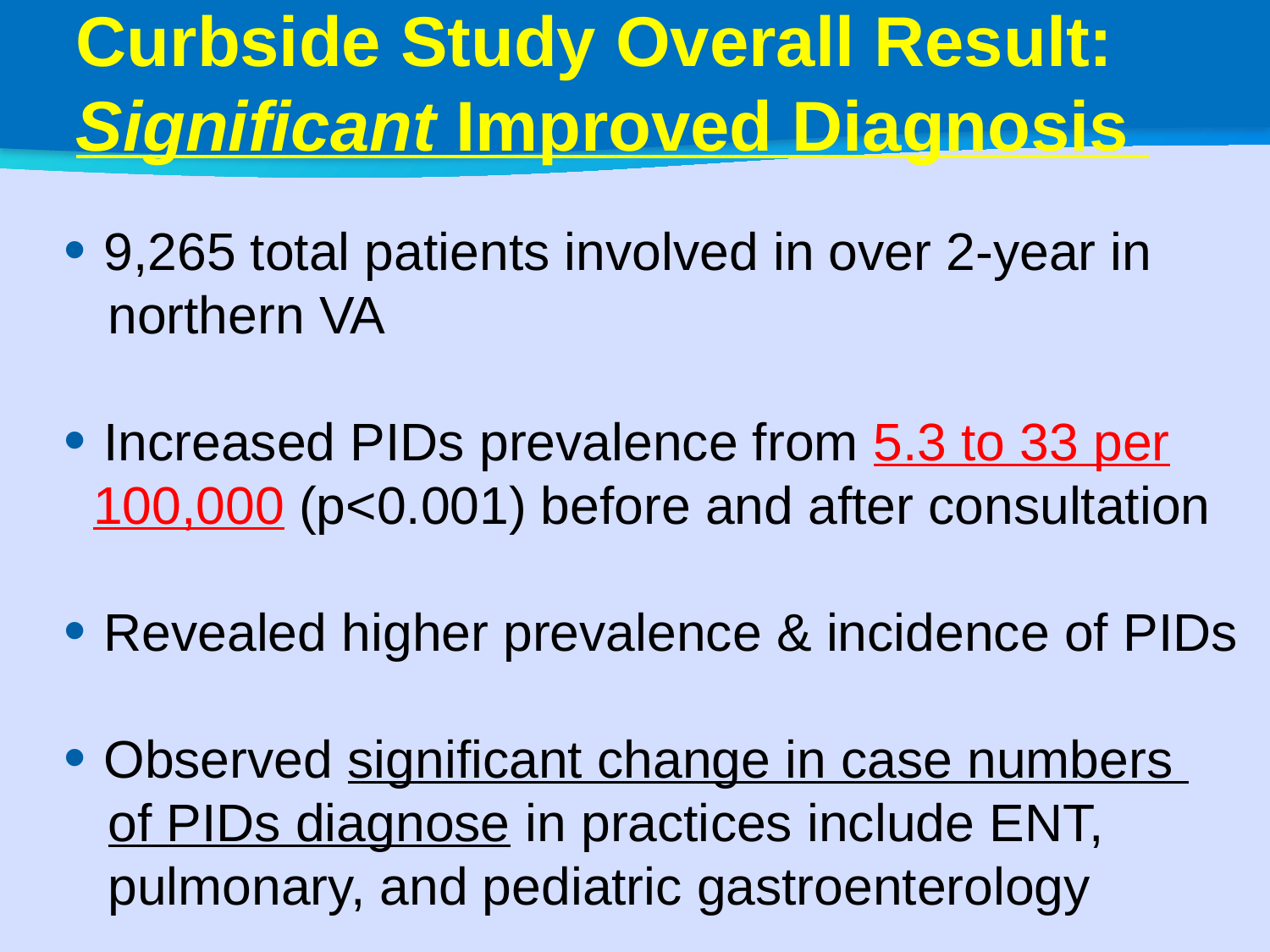

Curbside Study Overall Result:
Significant Improved Diagnosis

9,265 total patients involved in over 2-year in
   northern VA

Increased PIDs prevalence from 5.3 to 33 per
  100,000 (p<0.001) before and after consultation

Revealed higher prevalence & incidence of PIDs

Observed significant change in case numbers
   of PIDs diagnose in practices include ENT,
   pulmonary, and pediatric gastroenterology